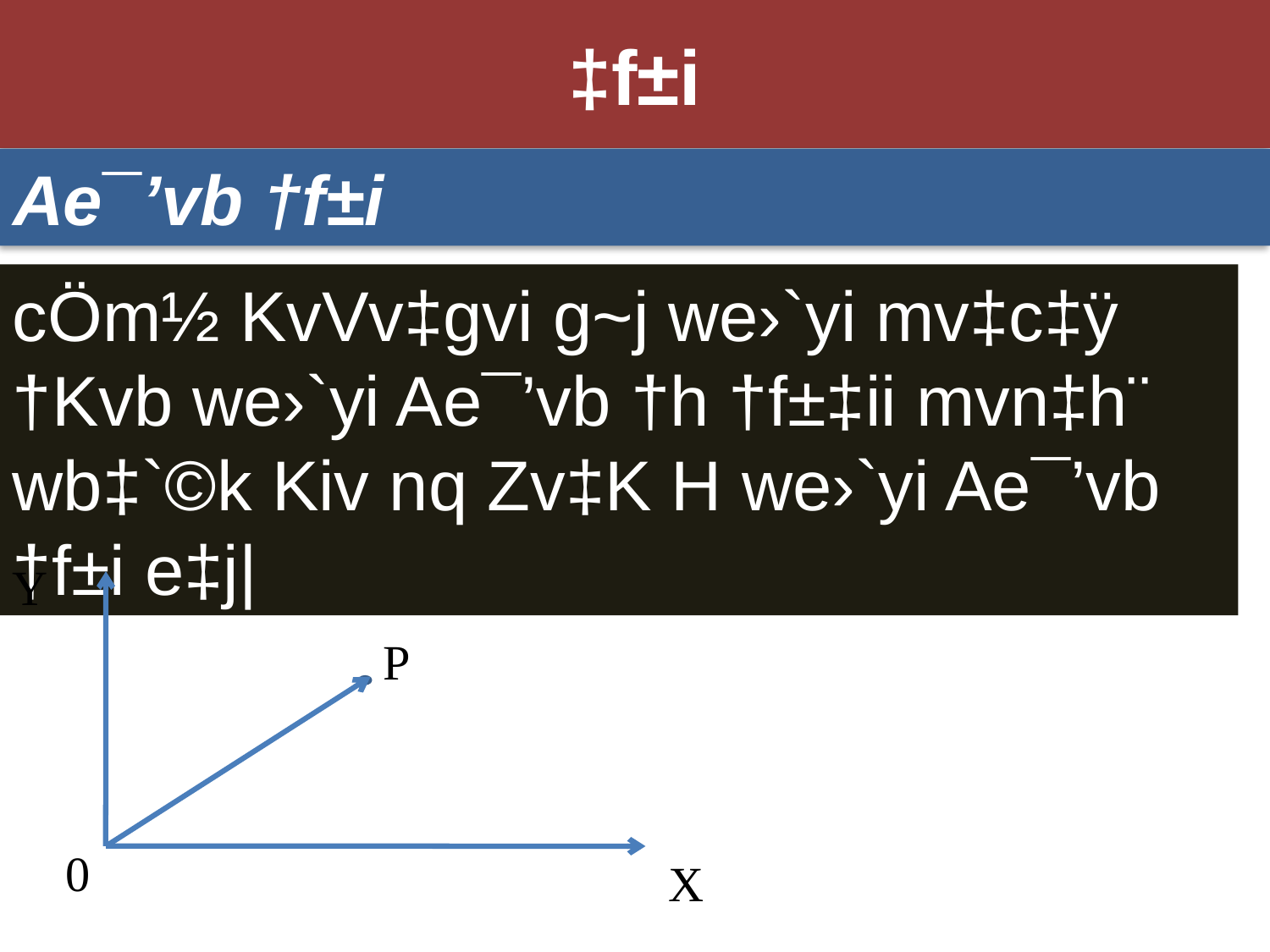

# ‡f±i
Ae¯’vb †f±i
cÖm½ KvVv‡gvi g~j we›`yi mv‡c‡ÿ †Kvb we›`yi Ae¯’vb †h †f±‡ii mvn‡h¨ wb‡`©k Kiv nq Zv‡K H we›`yi Ae¯’vb †f±i e‡j|
Y
P

0
X